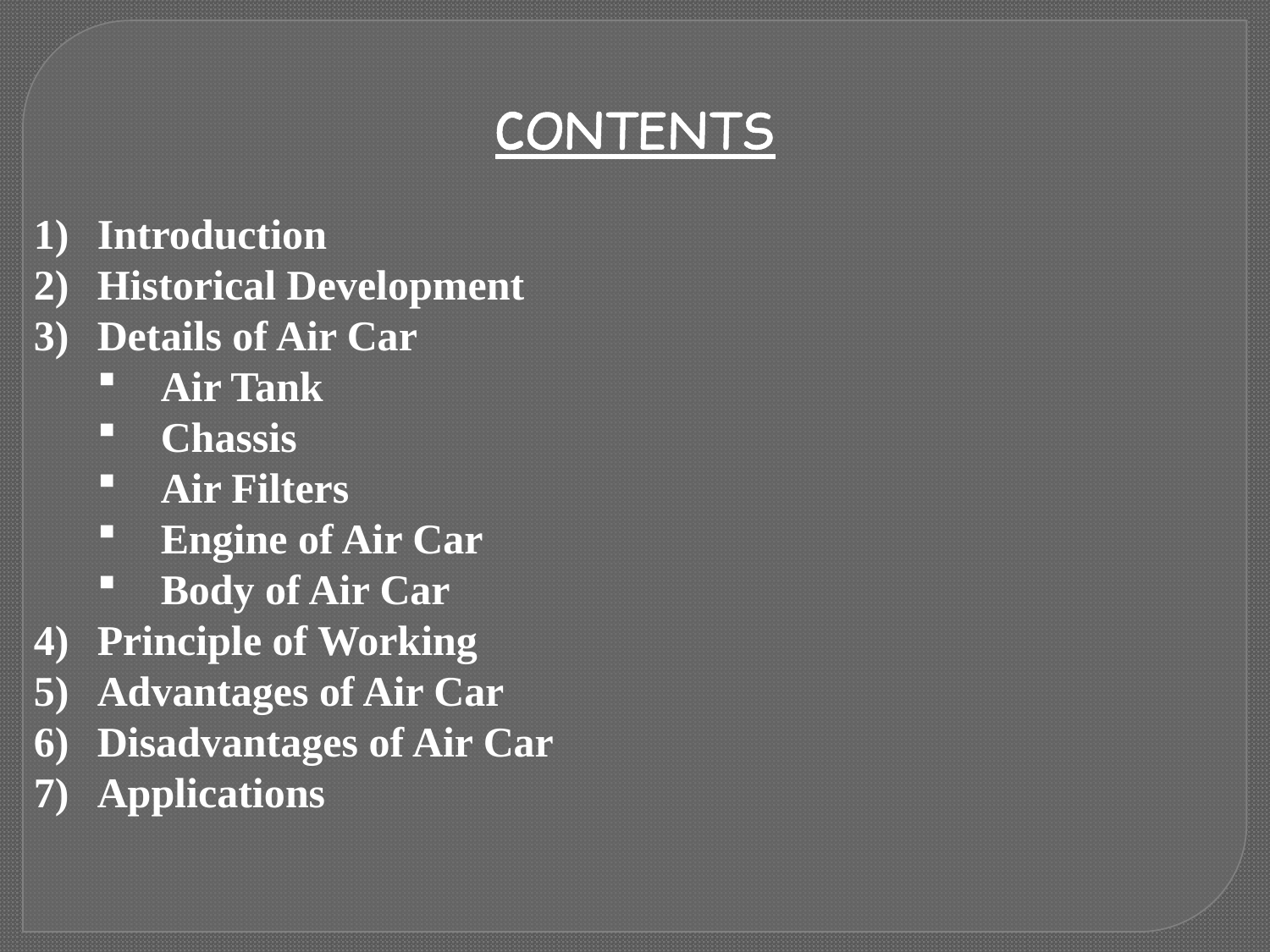

CONTENTS
Introduction
Historical Development
Details of Air Car
Air Tank
Chassis
Air Filters
Engine of Air Car
Body of Air Car
Principle of Working
Advantages of Air Car
Disadvantages of Air Car
Applications